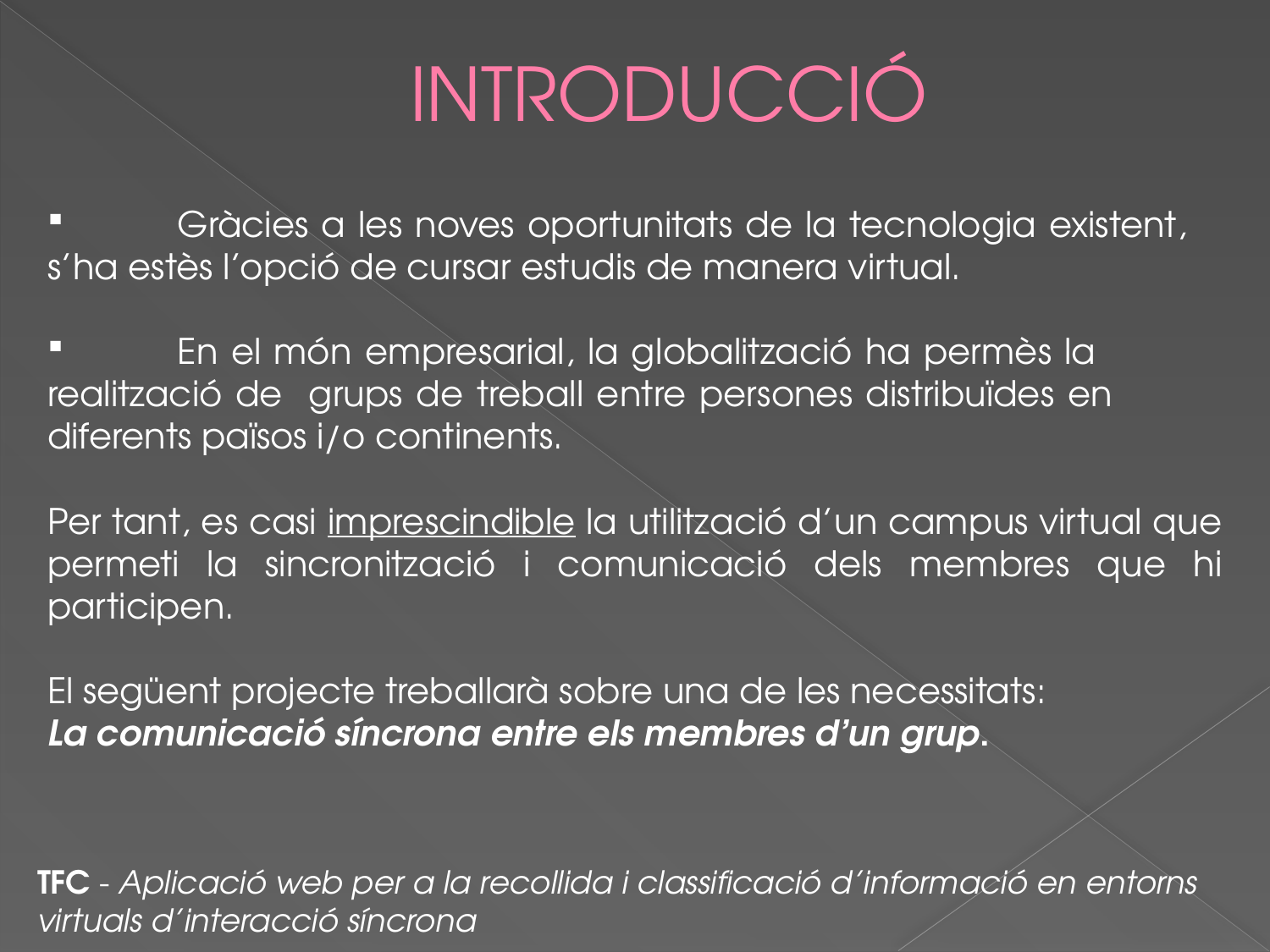

# INTRODUCCIÓ
 	Gràcies a les noves oportunitats de la tecnologia existent, 	s’ha estès l’opció de cursar estudis de manera virtual.

 	En el món empresarial, la globalització ha permès la 	realització de 	grups de treball entre persones distribuïdes en 	diferents països i/o continents.

Per tant, es casi imprescindible la utilització d’un campus virtual que permeti la sincronització i comunicació dels membres que hi participen.

El següent projecte treballarà sobre una de les necessitats:
La comunicació síncrona entre els membres d’un grup.
TFC - Aplicació web per a la recollida i classificació d’informació en entorns virtuals d’interacció síncrona